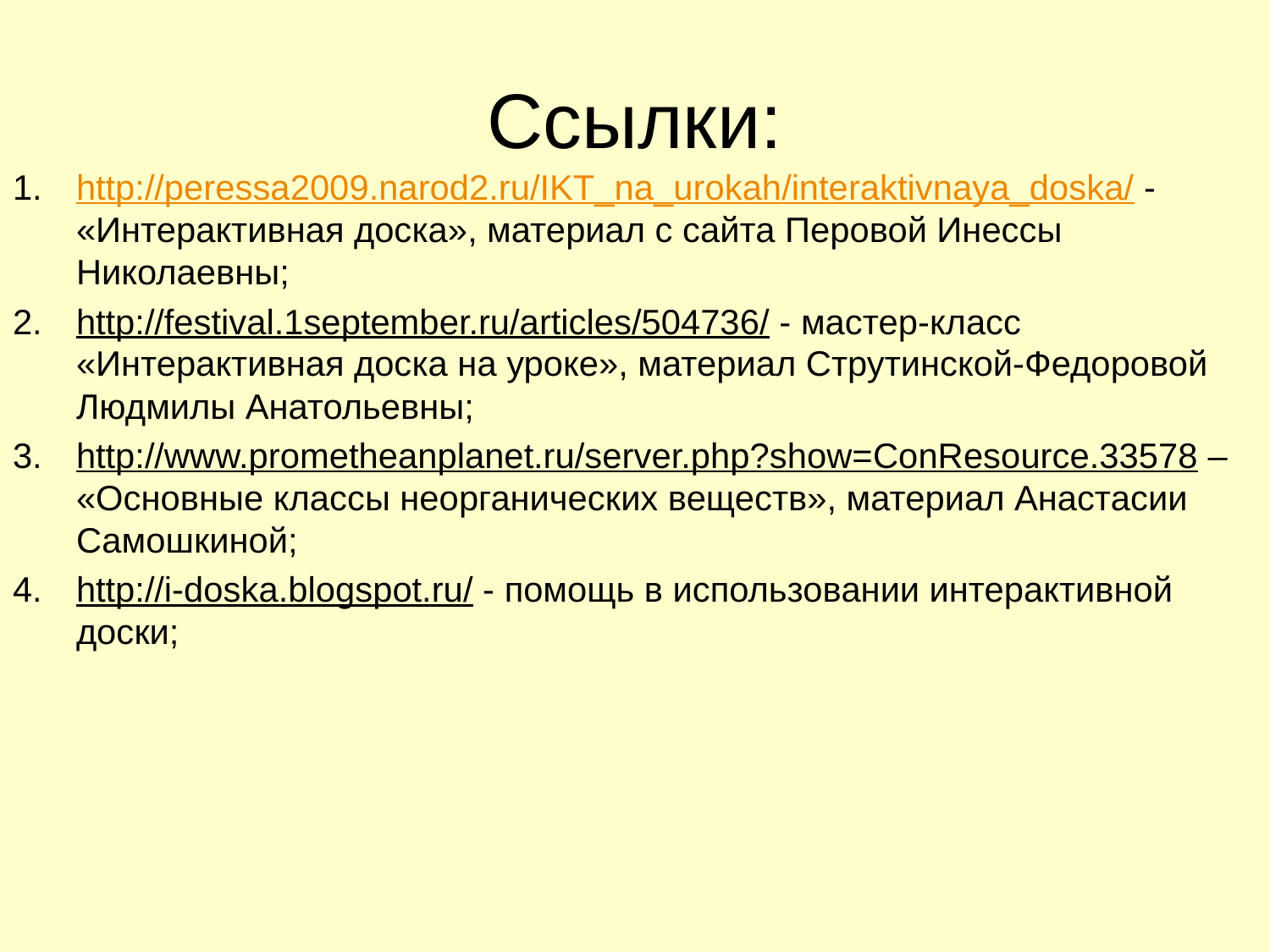

# Ссылки:
http://peressa2009.narod2.ru/IKT_na_urokah/interaktivnaya_doska/ - «Интерактивная доска», материал с сайта Перовой Инессы Николаевны;
http://festival.1september.ru/articles/504736/ - мастер-класс «Интерактивная доска на уроке», материал Струтинской-Федоровой Людмилы Анатольевны;
http://www.prometheanplanet.ru/server.php?show=ConResource.33578 – «Основные классы неорганических веществ», материал Анастасии Самошкиной;
http://i-doska.blogspot.ru/ - помощь в использовании интерактивной доски;